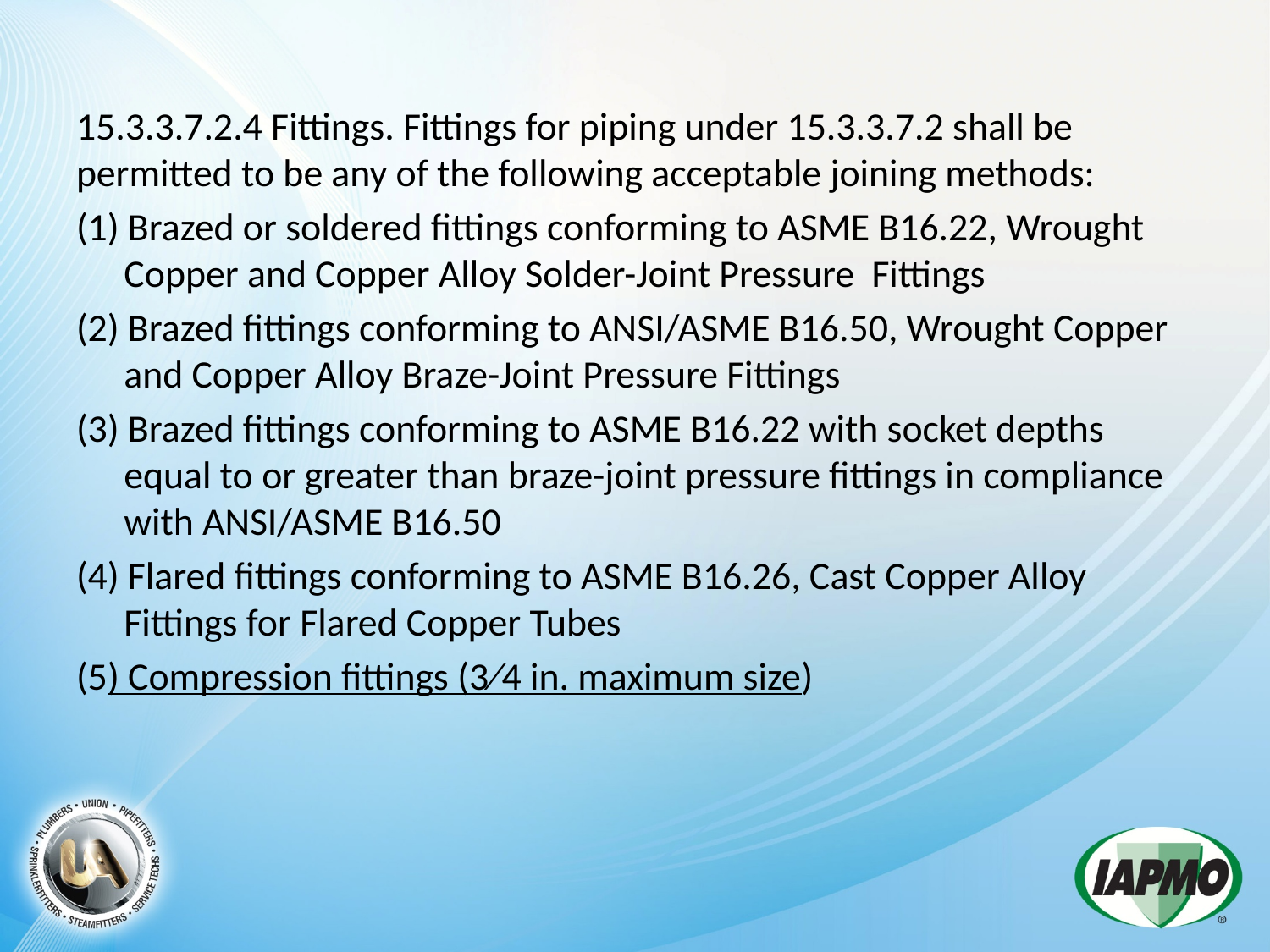

15.3.3.7.2.4 Fittings. Fittings for piping under 15.3.3.7.2 shall be permitted to be any of the following acceptable joining methods:
(1) Brazed or soldered fittings conforming to ASME B16.22, Wrought Copper and Copper Alloy Solder-Joint Pressure  Fittings
(2) Brazed fittings conforming to ANSI/ASME B16.50, Wrought Copper and Copper Alloy Braze-Joint Pressure Fittings
(3) Brazed fittings conforming to ASME B16.22 with socket depths equal to or greater than braze-joint pressure fittings in compliance with ANSI/ASME B16.50
(4) Flared fittings conforming to ASME B16.26, Cast Copper Alloy Fittings for Flared Copper Tubes
(5) Compression fittings (3∕4 in. maximum size)